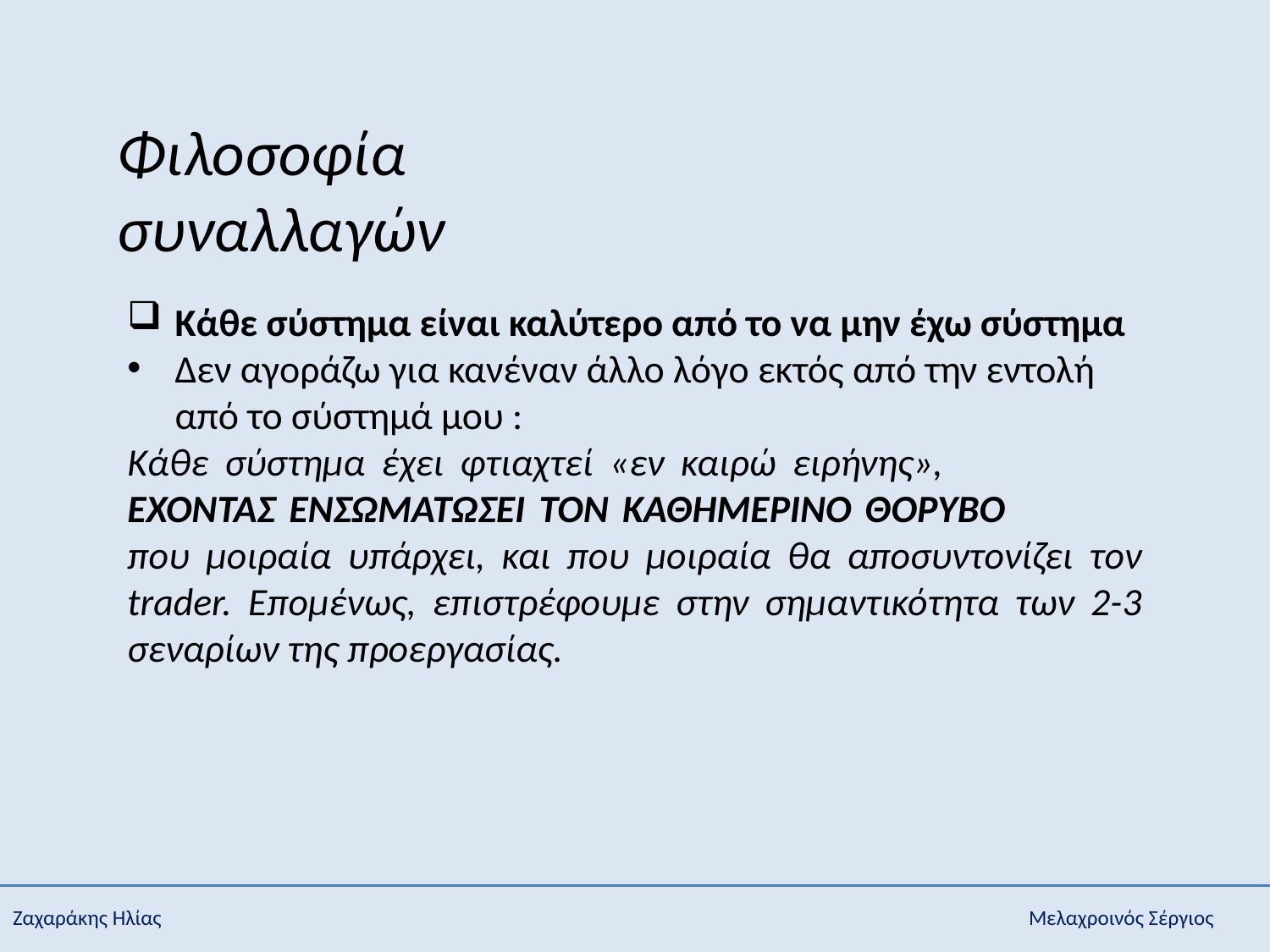

Φιλοσοφία συναλλαγών
Κάθε σύστημα είναι καλύτερο από το να μην έχω σύστημα
Δεν αγοράζω για κανέναν άλλο λόγο εκτός από την εντολή από το σύστημά μου :
Κάθε σύστημα έχει φτιαχτεί «εν καιρώ ειρήνης»,             ΕΧΟΝΤΑΣ ΕΝΣΩΜΑΤΩΣΕΙ ΤΟΝ ΚΑΘΗΜΕΡΙΝΟ ΘΟΡΥΒΟ           που μοιραία υπάρχει, και που μοιραία θα αποσυντονίζει τον trader. Επομένως, επιστρέφουμε στην σημαντικότητα των 2-3 σεναρίων της προεργασίας.

Ζαχαράκης Ηλίας							Μελαχροινός Σέργιος